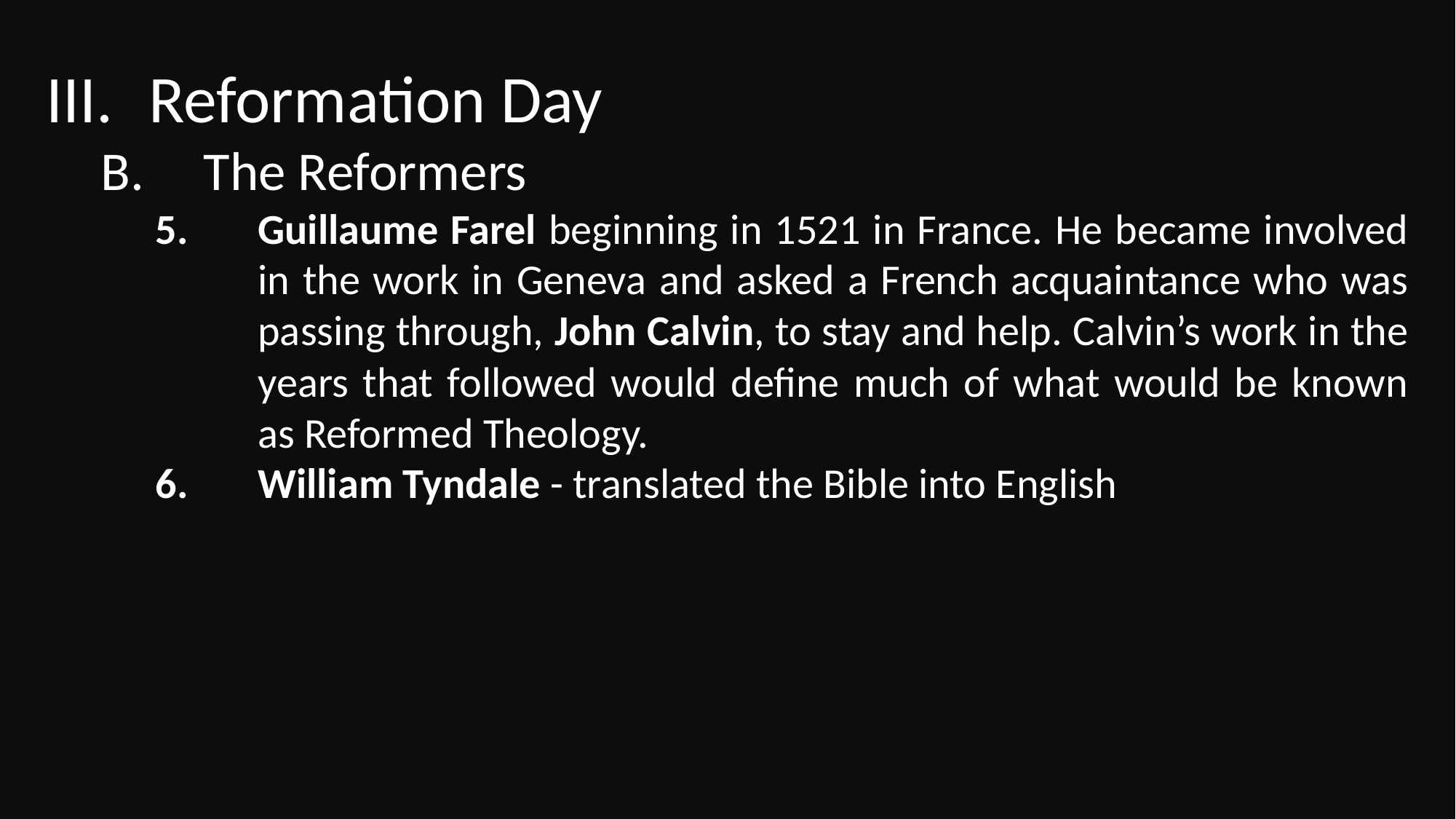

Reformation Day
The Reformers
Guillaume Farel beginning in 1521 in France. He became involved in the work in Geneva and asked a French acquaintance who was passing through, John Calvin, to stay and help. Calvin’s work in the years that followed would define much of what would be known as Reformed Theology.
William Tyndale - translated the Bible into English